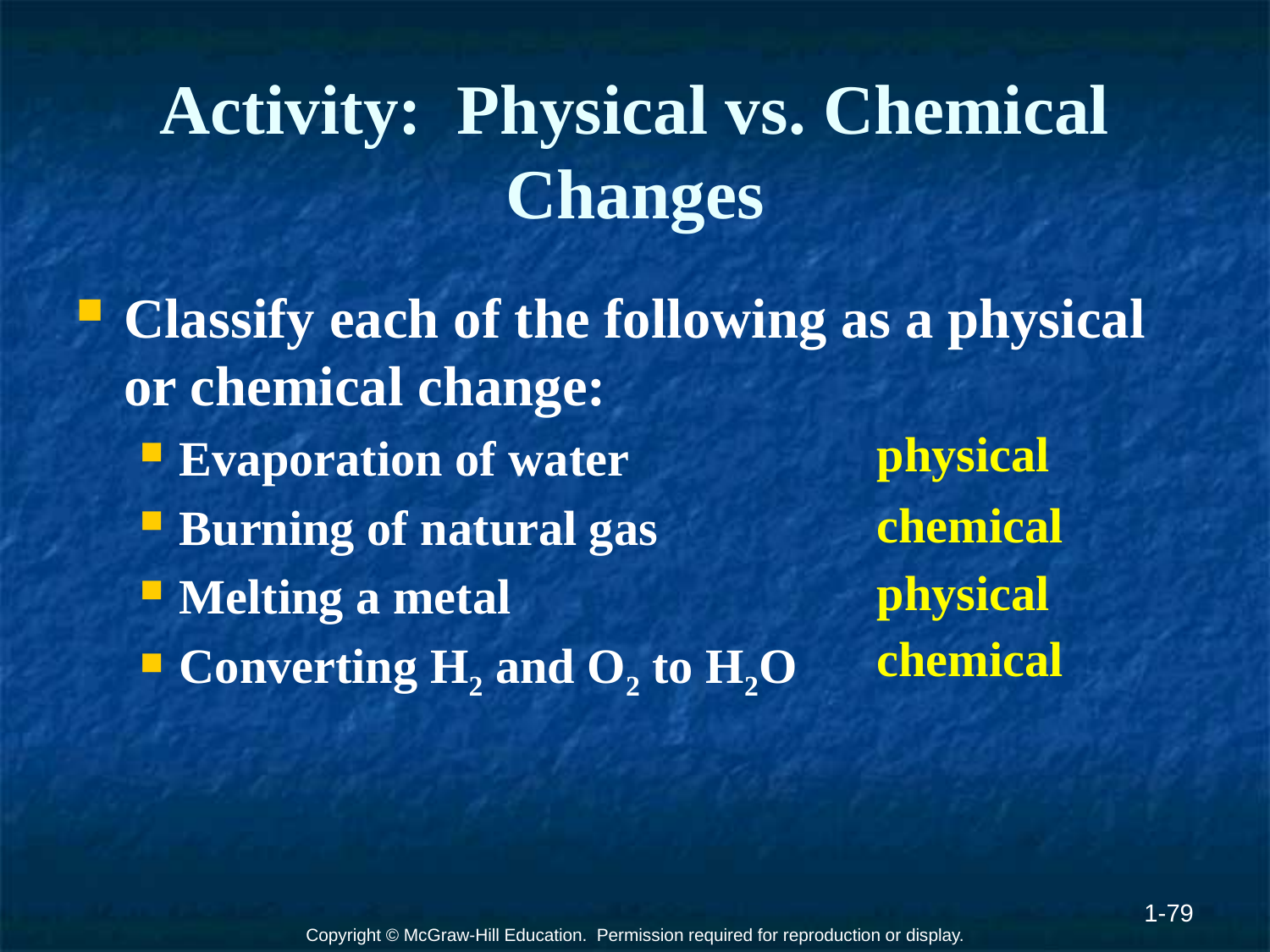

# Activity:  Physical vs. Chemical Changes
Classify each of the following as a physical or chemical change:
Evaporation of water
Burning of natural gas
Melting a metal
Converting H2 and O2 to H2O
physical
chemical
physical
chemical

1-79